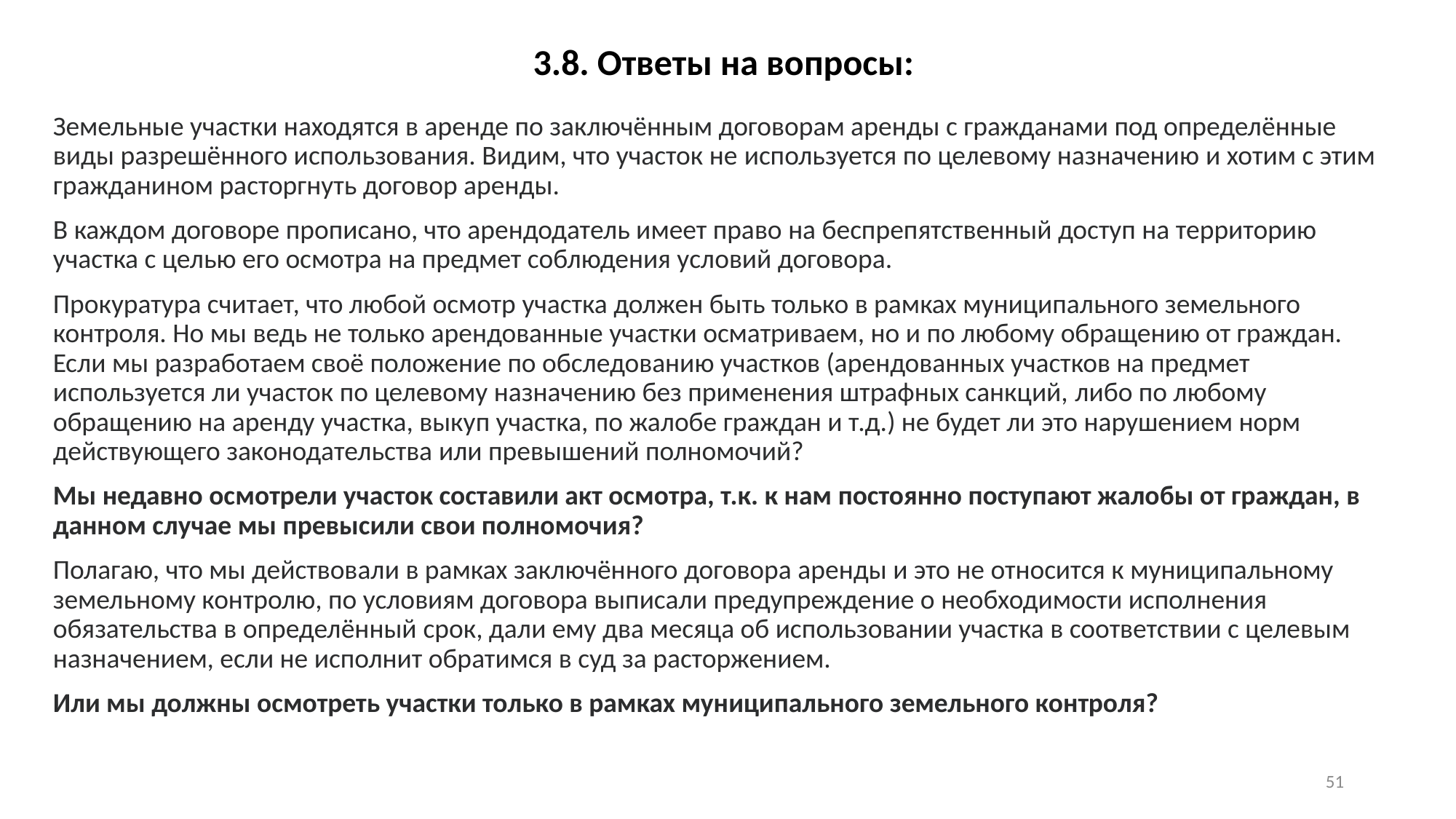

3.8. Ответы на вопросы:
Земельные участки находятся в аренде по заключённым договорам аренды с гражданами под определённые виды разрешённого использования. Видим, что участок не используется по целевому назначению и хотим с этим гражданином расторгнуть договор аренды.
В каждом договоре прописано, что арендодатель имеет право на беспрепятственный доступ на территорию участка с целью его осмотра на предмет соблюдения условий договора.
Прокуратура считает, что любой осмотр участка должен быть только в рамках муниципального земельного контроля. Но мы ведь не только арендованные участки осматриваем, но и по любому обращению от граждан. Если мы разработаем своё положение по обследованию участков (арендованных участков на предмет используется ли участок по целевому назначению без применения штрафных санкций, либо по любому обращению на аренду участка, выкуп участка, по жалобе граждан и т.д.) не будет ли это нарушением норм действующего законодательства или превышений полномочий?
Мы недавно осмотрели участок составили акт осмотра, т.к. к нам постоянно поступают жалобы от граждан, в данном случае мы превысили свои полномочия?
Полагаю, что мы действовали в рамках заключённого договора аренды и это не относится к муниципальному земельному контролю, по условиям договора выписали предупреждение о необходимости исполнения обязательства в определённый срок, дали ему два месяца об использовании участка в соответствии с целевым назначением, если не исполнит обратимся в суд за расторжением.
Или мы должны осмотреть участки только в рамках муниципального земельного контроля?

51